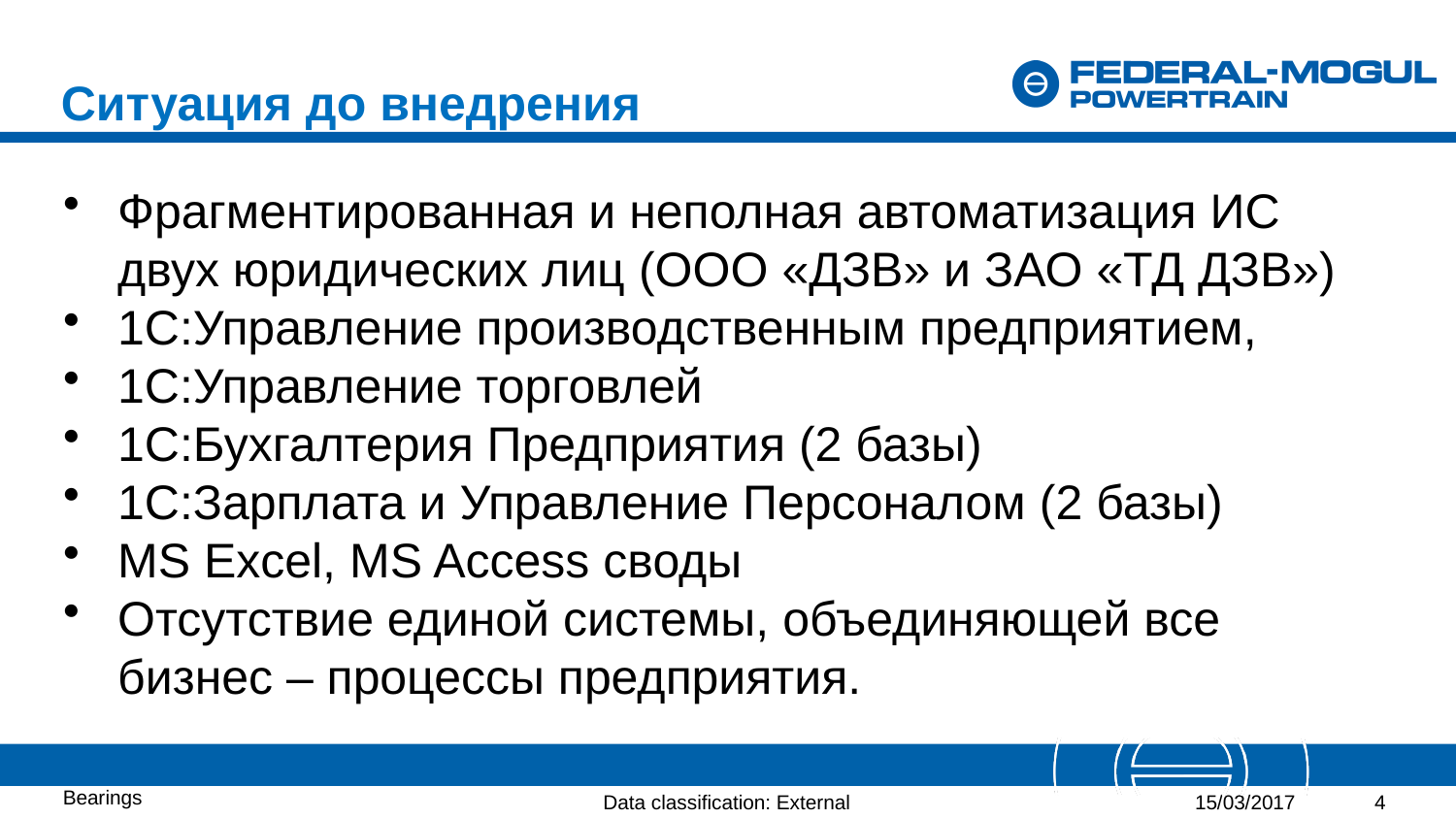

# Ситуация до внедрения
Фрагментированная и неполная автоматизация ИС двух юридических лиц (ООО «ДЗВ» и ЗАО «ТД ДЗВ»)
1C:Управление производственным предприятием,
1С:Управление торговлей
1С:Бухгалтерия Предприятия (2 базы)
1С:Зарплата и Управление Персоналом (2 базы)
MS Excel, MS Access своды
Отсутствие единой системы, объединяющей все бизнес – процессы предприятия.